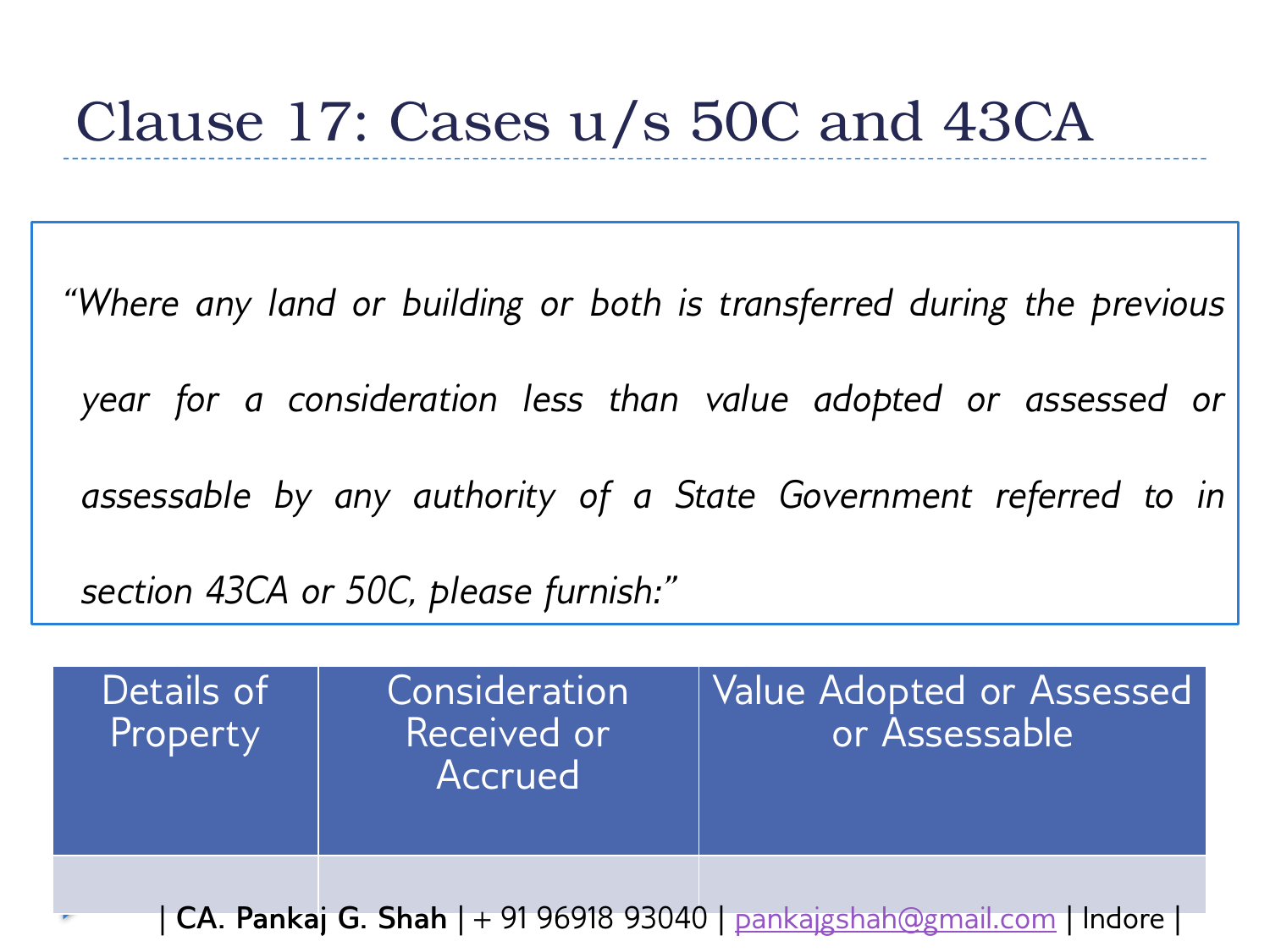

# Clause 17: Cases u/s 50C and 43CA
 “Where any land or building or both is transferred during the previous year for a consideration less than value adopted or assessed or assessable by any authority of a State Government referred to in section 43CA or 50C, please furnish:”
| Details of Property | Consideration Received or Accrued | Value Adopted or Assessed or Assessable |
| --- | --- | --- |
|  |  |  |
| CA. Pankaj G. Shah | + 91 96918 93040 | pankajgshah@gmail.com | Indore |